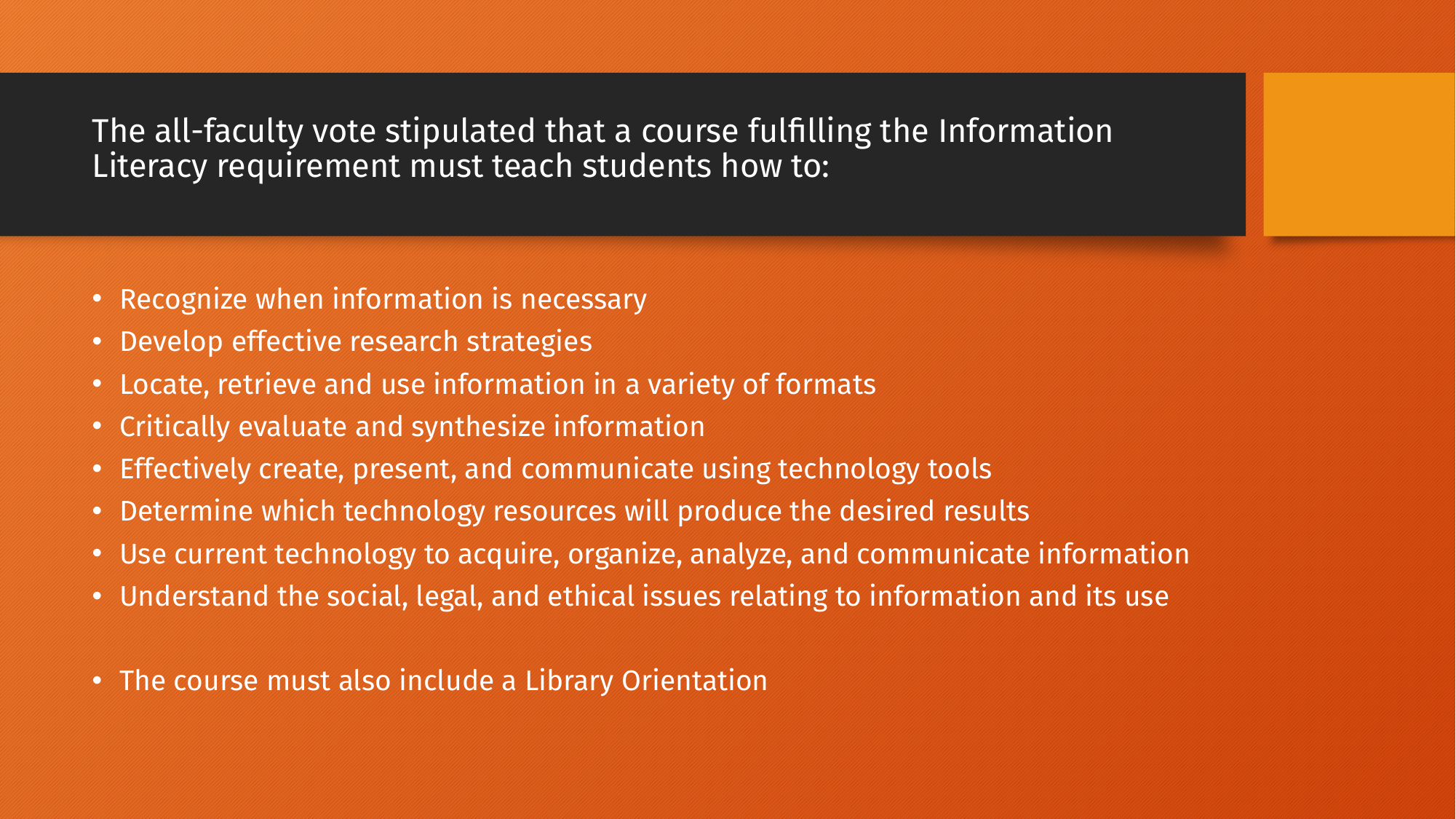

# The all-faculty vote stipulated that a course fulfilling the Information Literacy requirement must teach students how to:
Recognize when information is necessary
Develop effective research strategies
Locate, retrieve and use information in a variety of formats
Critically evaluate and synthesize information
Effectively create, present, and communicate using technology tools
Determine which technology resources will produce the desired results
Use current technology to acquire, organize, analyze, and communicate information
Understand the social, legal, and ethical issues relating to information and its use

The course must also include a Library Orientation